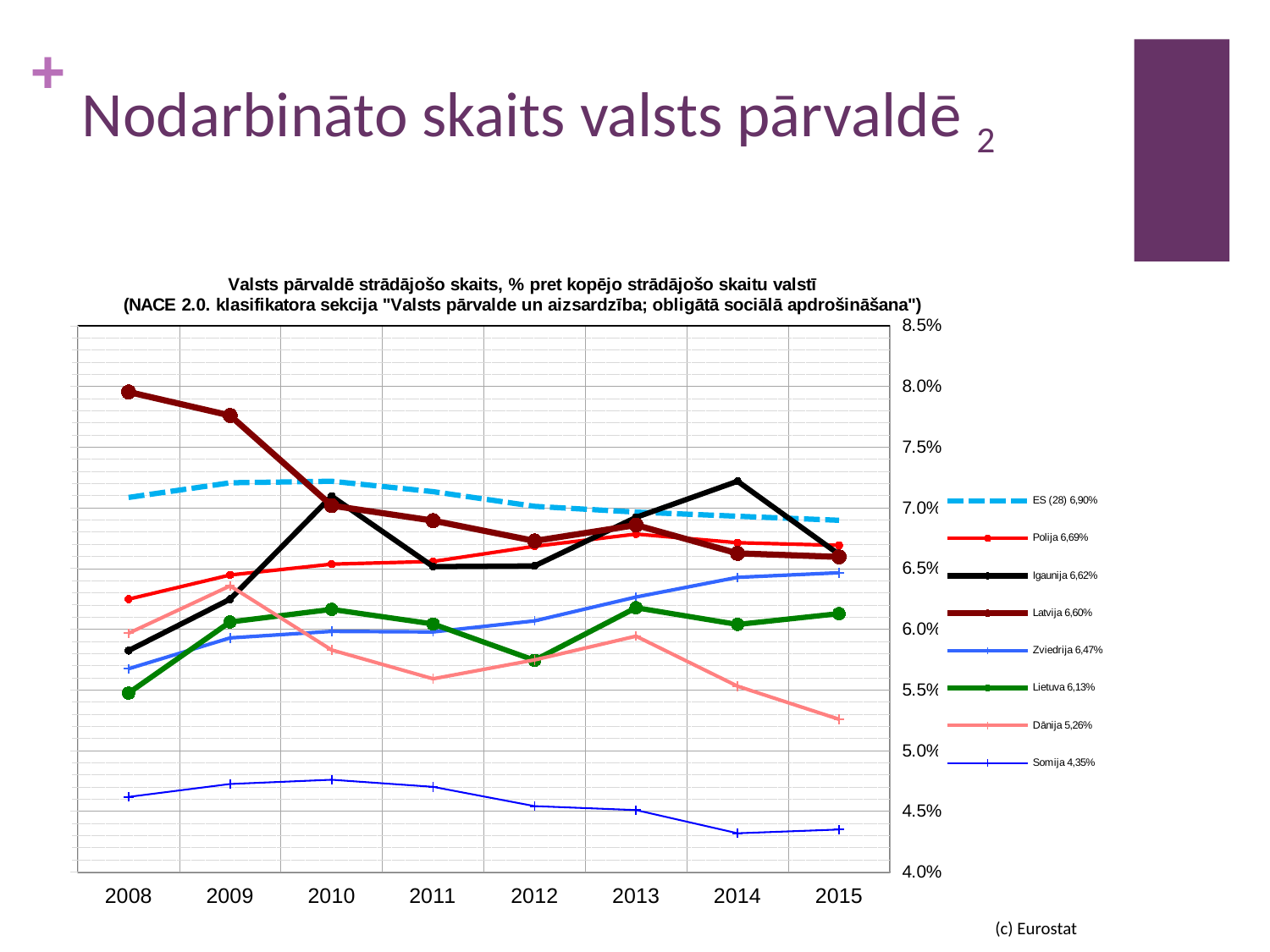

# Nodarbināto skaits valsts pārvaldē 2

### Chart: Valsts pārvaldē strādājošo skaits, % pret kopējo strādājošo skaitu valstī
(NACE 2.0. klasifikatora sekcija "Valsts pārvalde un aizsardzība; obligātā sociālā apdrošināšana")

| Category | ES (28) 6,90% | Polija 6,69% | Igaunija 6,62% | Latvija 6,60% | Zviedrija 6,47% | Lietuva 6,13% | Dānija 5,26% | Somija 4,35% |
|---|---|---|---|---|---|---|---|---|
| 2008 | 0.0708516239949503 | 0.0624714423516271 | 0.0582317073170732 | 0.0795336050810503 | 0.0567385151317222 | 0.0547368421052632 | 0.0596648671387506 | 0.0461891026907424 |
| 2009 | 0.0720572870305579 | 0.0644637395414676 | 0.062468429028456 | 0.077600440286186 | 0.059275887360256 | 0.0605899346206477 | 0.0635625338386573 | 0.0472469783909169 |
| 2010 | 0.0721827997777792 | 0.065356004250797 | 0.0709507042253521 | 0.0701775008816269 | 0.0598182903375556 | 0.0616273471352913 | 0.0582865168539326 | 0.0475995914198161 |
| 2011 | 0.0713261259958299 | 0.0655785241126891 | 0.0651525198938992 | 0.068941504178273 | 0.0597721524460105 | 0.0604268243945328 | 0.0559111933395005 | 0.0470145935238711 |
| 2012 | 0.0701187776000803 | 0.066824010598207 | 0.0652138559115303 | 0.0672681589767017 | 0.0606815400141719 | 0.0574324324324324 | 0.0574669890273387 | 0.0454252577319588 |
| 2013 | 0.069644994536516 | 0.0678350223412612 | 0.0692097215515854 | 0.0685759033448931 | 0.062642151131895 | 0.0617628801986344 | 0.0594232558139535 | 0.0451011519518053 |
| 2014 | 0.0693027921752215 | 0.0671232963269536 | 0.0721830985915493 | 0.0662446303413972 | 0.0642693992162779 | 0.0603848201384136 | 0.0553037839431119 | 0.0431922196796339 |
| 2015 | 0.0689677889525776 | 0.066905049649278 | 0.066156966765486 | 0.0659524606628724 | 0.0646501819384717 | 0.0612796635626314 | 0.0525799418604651 | 0.0434996717005909 |
(c) Eurostat